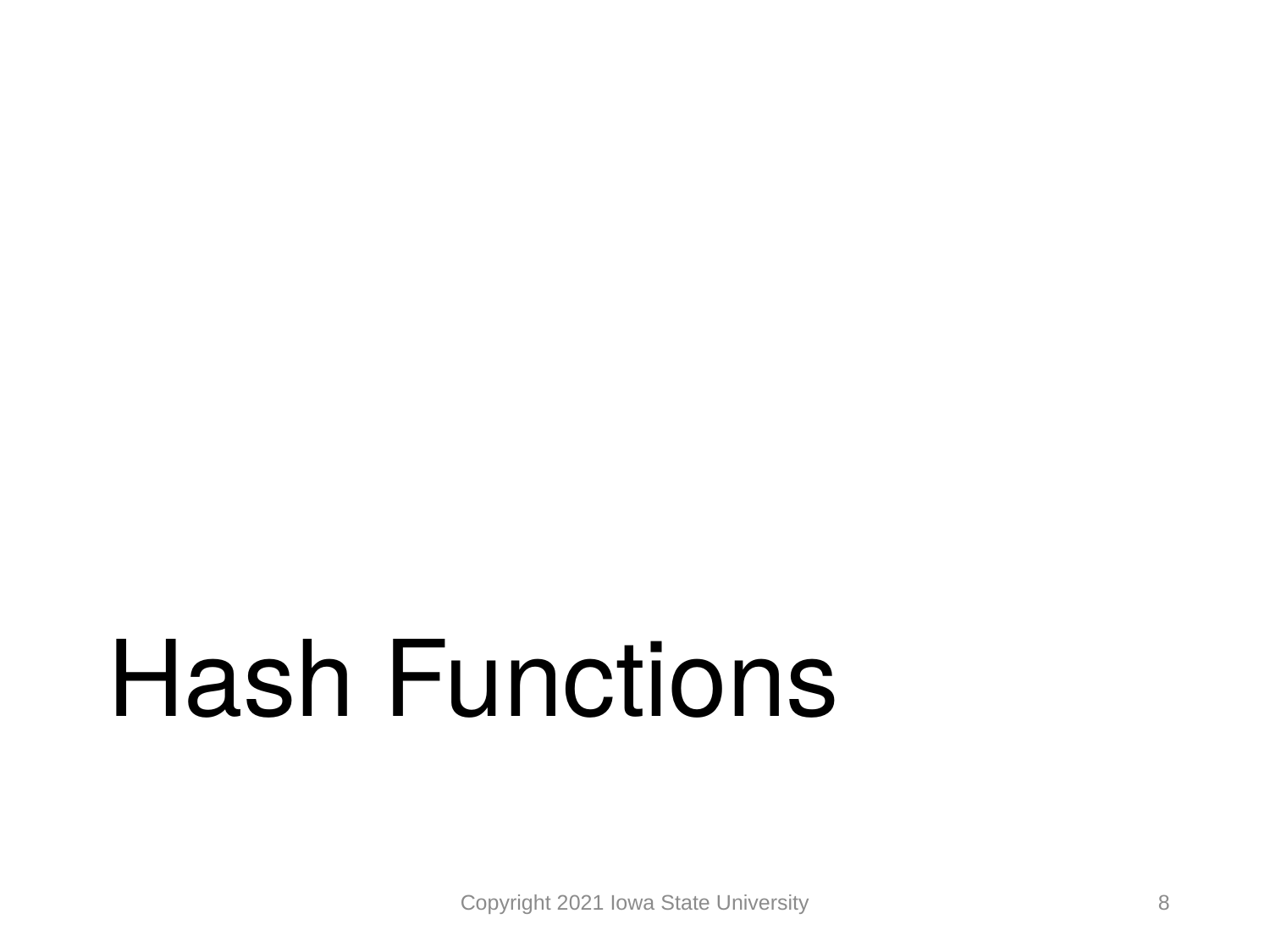

# Hash Functions
Copyright 2021 Iowa State University
8